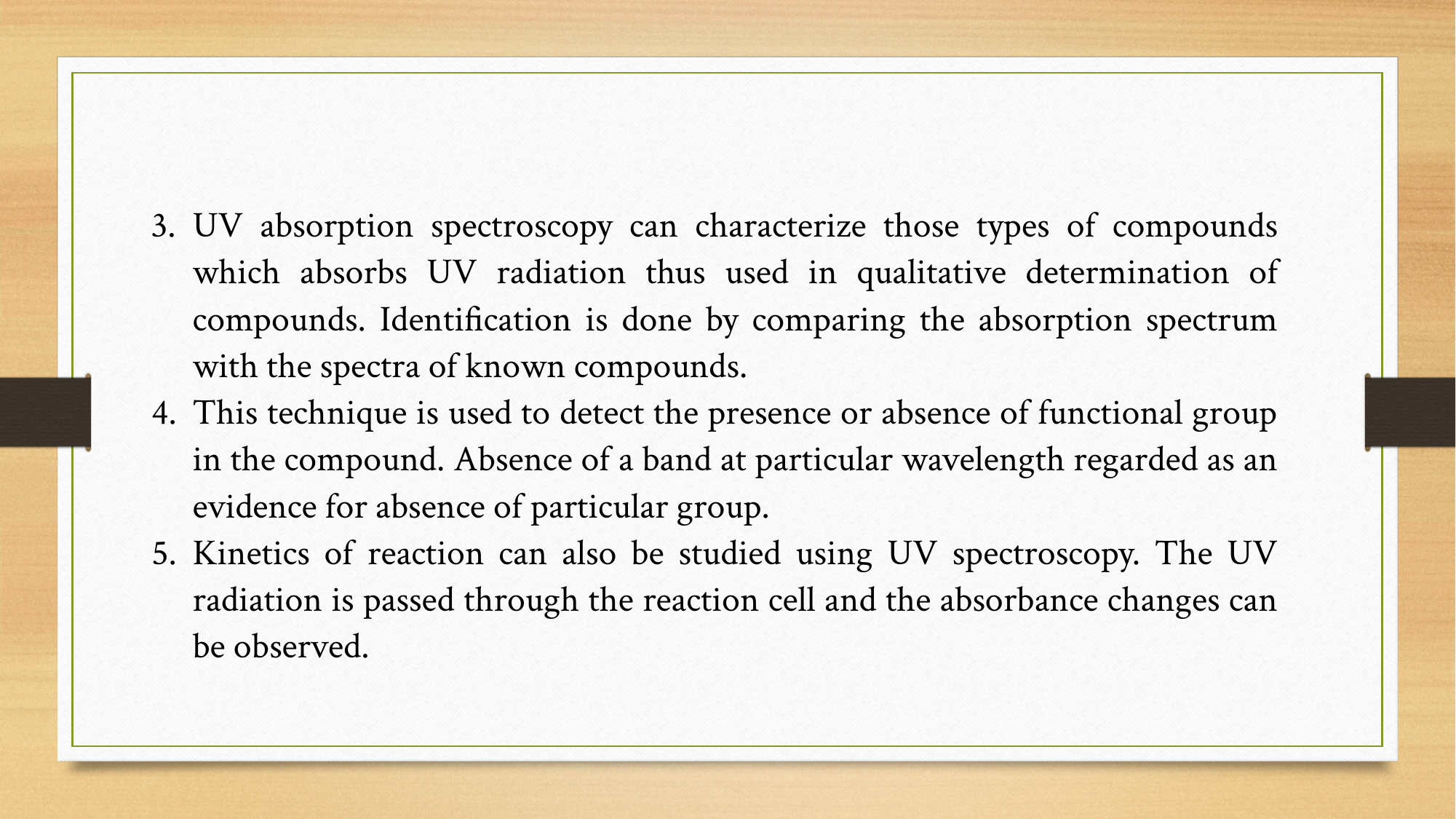

UV absorption spectroscopy can characterize those types of compounds which absorbs UV radiation thus used in qualitative determination of compounds. Identification is done by comparing the absorption spectrum with the spectra of known compounds.
This technique is used to detect the presence or absence of functional group in the compound. Absence of a band at particular wavelength regarded as an evidence for absence of particular group.
Kinetics of reaction can also be studied using UV spectroscopy. The UV radiation is passed through the reaction cell and the absorbance changes can be observed.